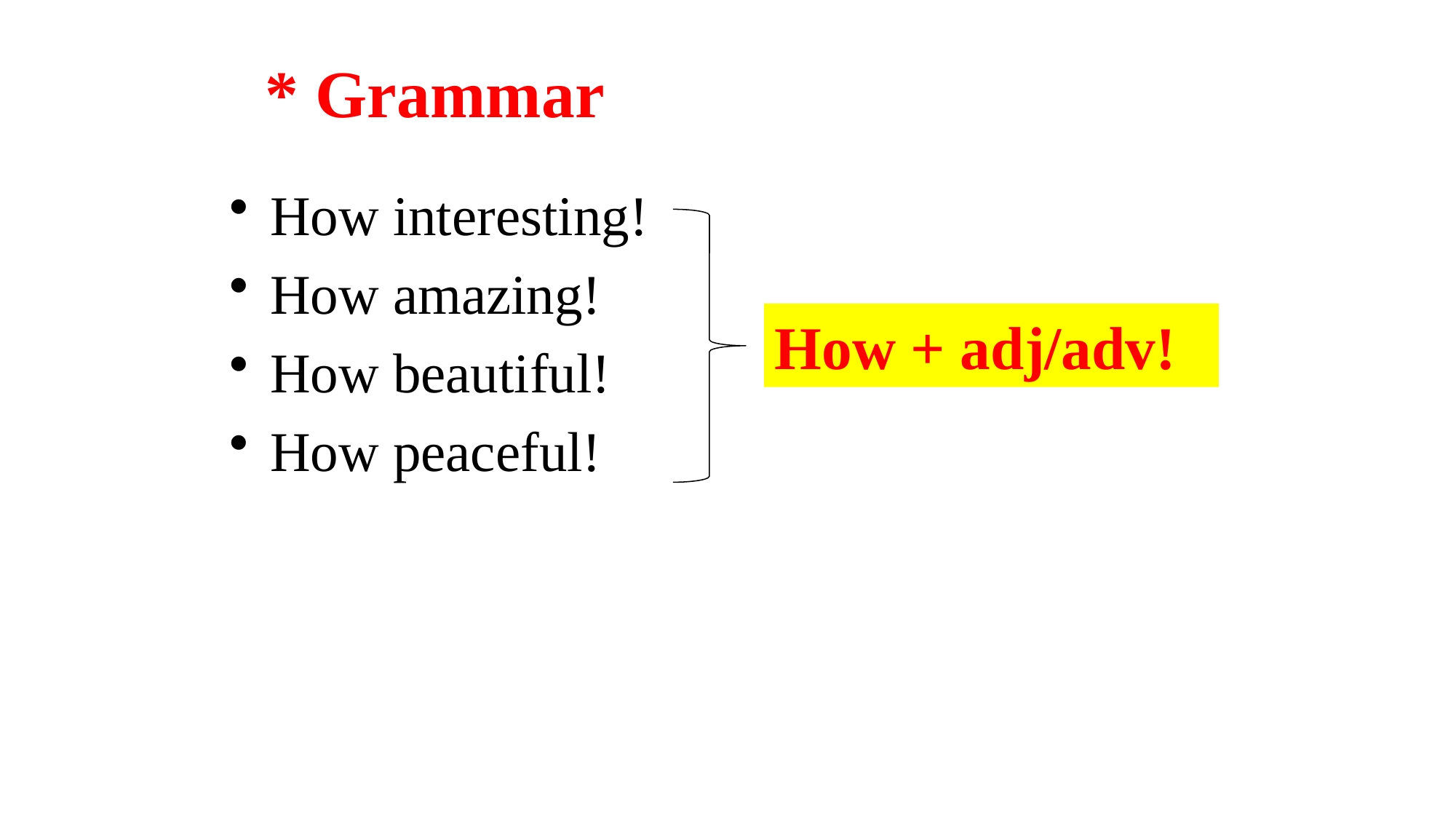

* Grammar
How interesting!
How amazing!
How beautiful!
How peaceful!

How + adj/adv!